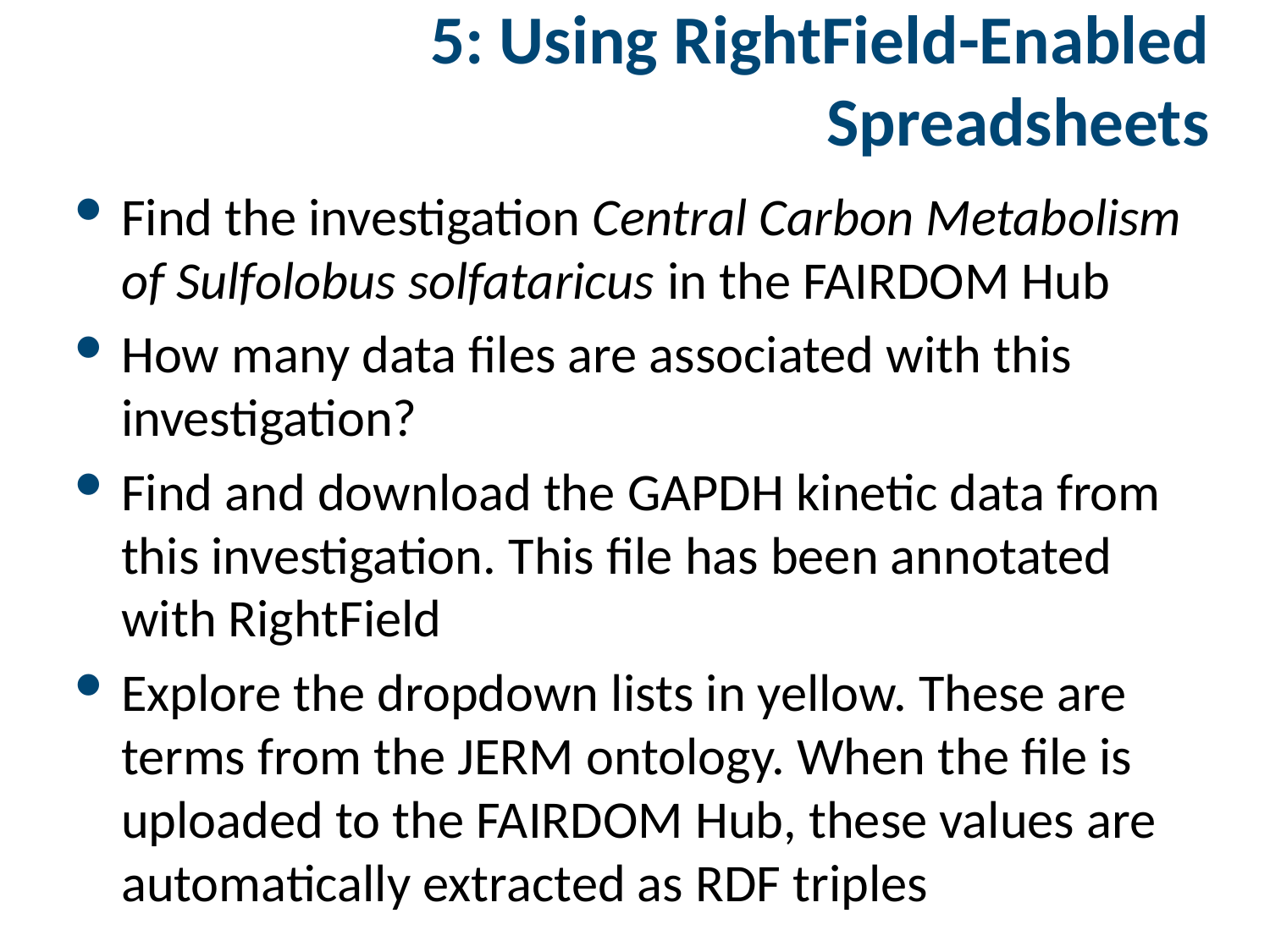

# 5: Using RightField-Enabled Spreadsheets
Find the investigation Central Carbon Metabolism of Sulfolobus solfataricus in the FAIRDOM Hub
How many data files are associated with this investigation?
Find and download the GAPDH kinetic data from this investigation. This file has been annotated with RightField
Explore the dropdown lists in yellow. These are terms from the JERM ontology. When the file is uploaded to the FAIRDOM Hub, these values are automatically extracted as RDF triples